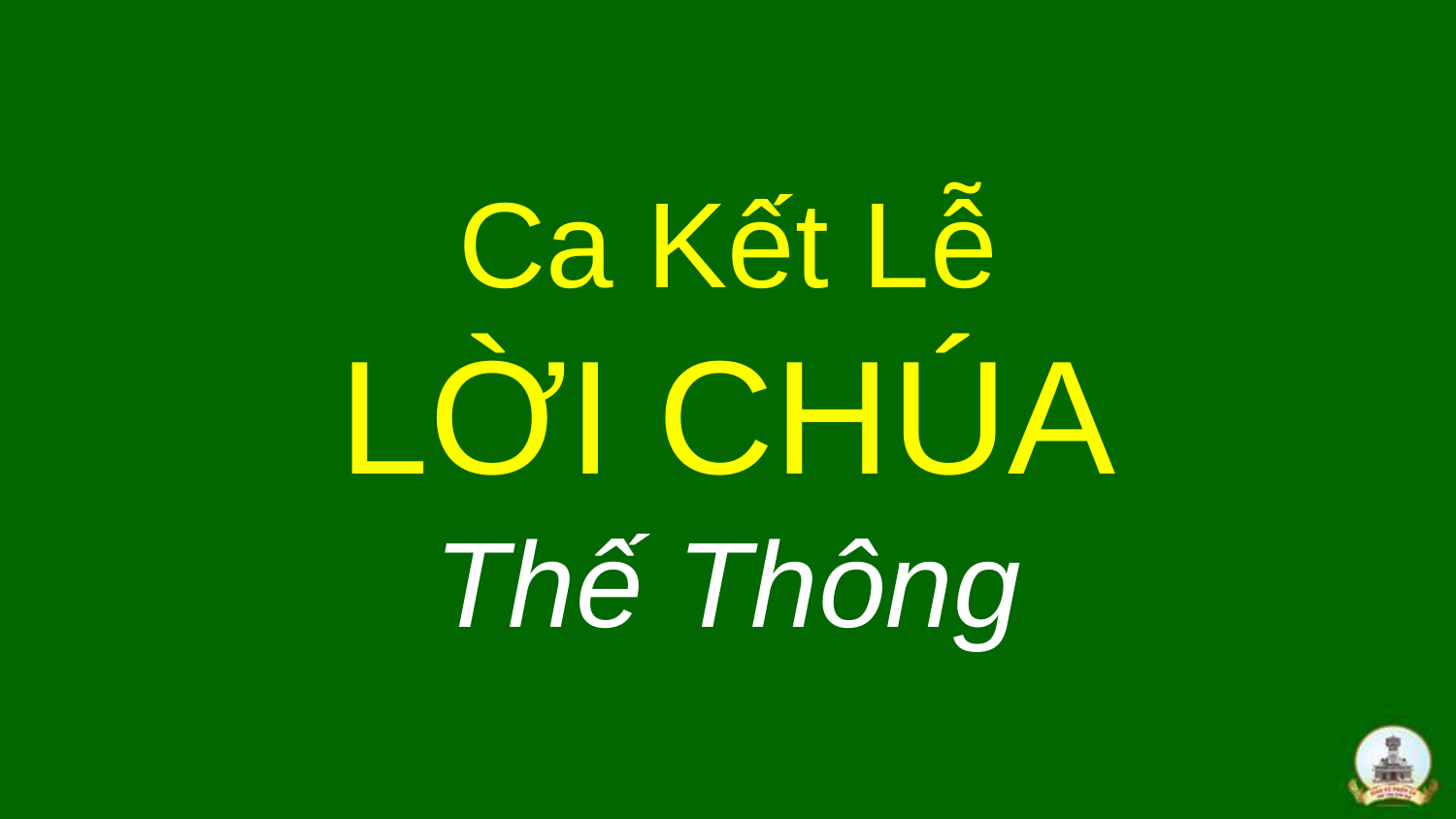

# Ca Kết Lễ LỜI CHÚA Thế Thông